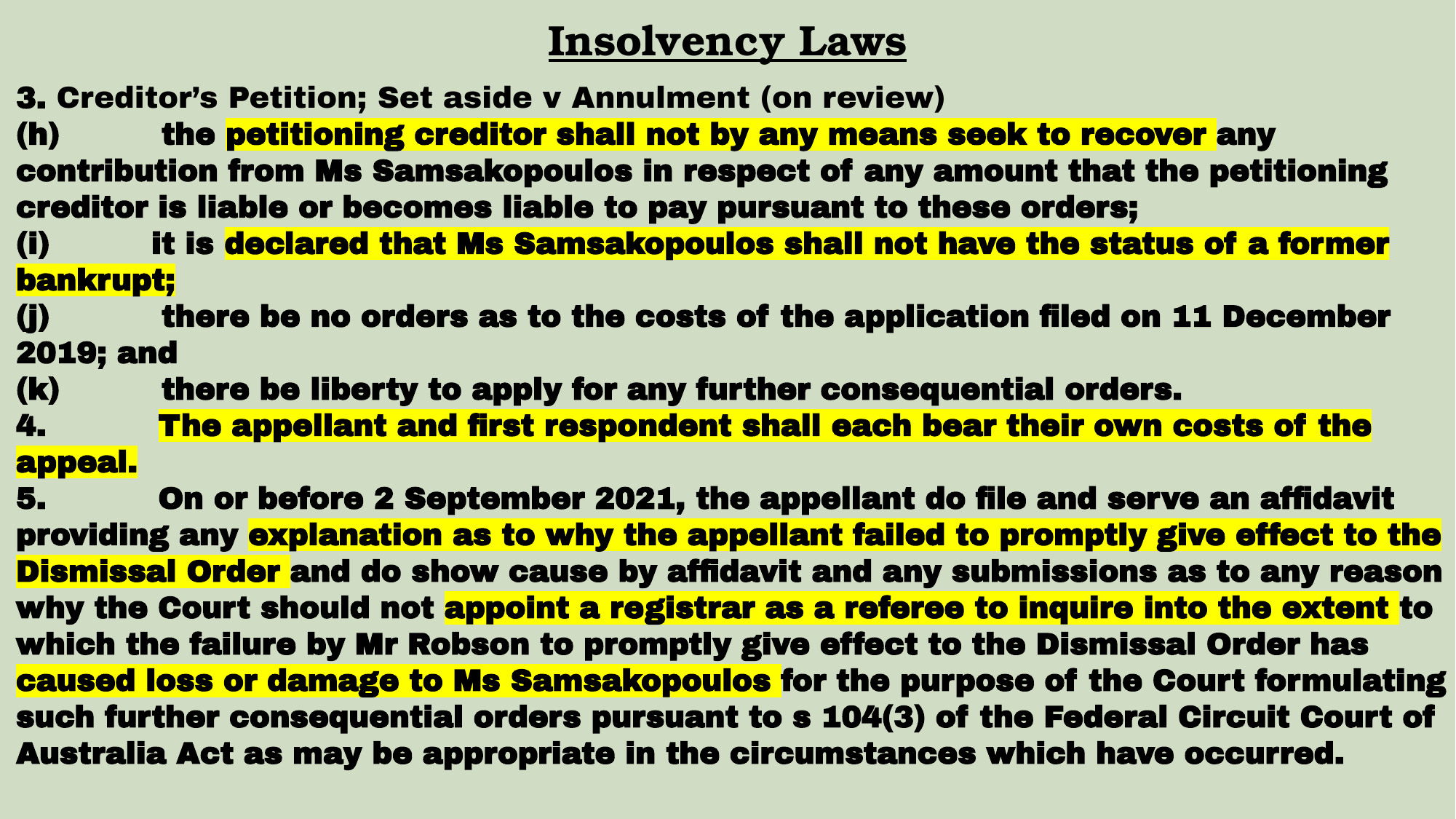

Insolvency Laws

3. Creditor’s Petition; Set aside v Annulment (on review)
(h)          the petitioning creditor shall not by any means seek to recover any contribution from Ms Samsakopoulos in respect of any amount that the petitioning creditor is liable or becomes liable to pay pursuant to these orders;
(i)          it is declared that Ms Samsakopoulos shall not have the status of a former bankrupt;
(j)           there be no orders as to the costs of the application filed on 11 December 2019; and
(k)          there be liberty to apply for any further consequential orders.
4.           The appellant and first respondent shall each bear their own costs of the appeal.
5.           On or before 2 September 2021, the appellant do file and serve an affidavit providing any explanation as to why the appellant failed to promptly give effect to the Dismissal Order and do show cause by affidavit and any submissions as to any reason why the Court should not appoint a registrar as a referee to inquire into the extent to which the failure by Mr Robson to promptly give effect to the Dismissal Order has caused loss or damage to Ms Samsakopoulos for the purpose of the Court formulating such further consequential orders pursuant to s 104(3) of the Federal Circuit Court of Australia Act as may be appropriate in the circumstances which have occurred.